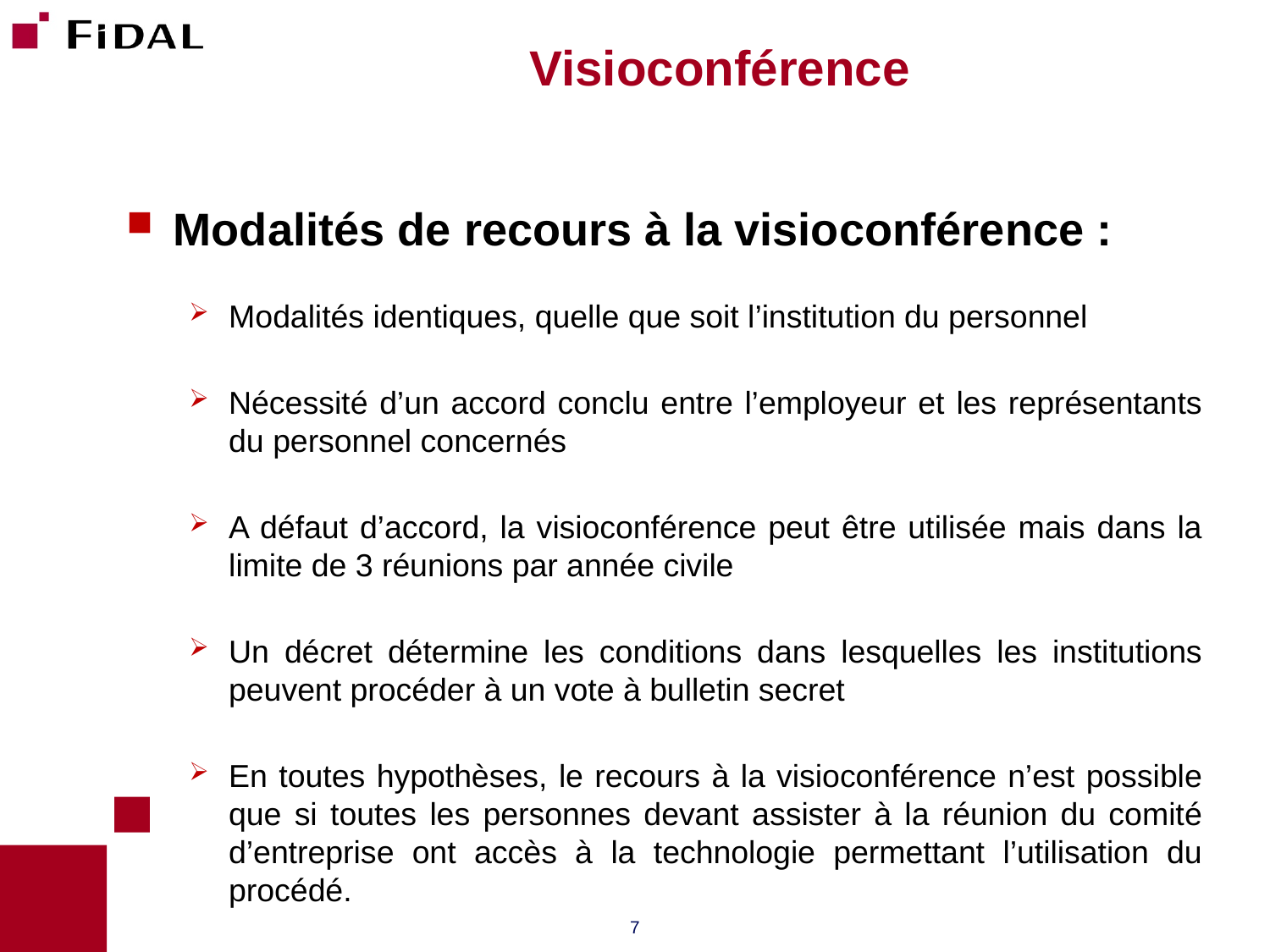

# Visioconférence

Modalités de recours à la visioconférence :

Modalités identiques, quelle que soit l’institution du personnel

Nécessité d’un accord conclu entre l’employeur et les représentants du personnel concernés

A défaut d’accord, la visioconférence peut être utilisée mais dans la limite de 3 réunions par année civile

Un décret détermine les conditions dans lesquelles les institutions peuvent procéder à un vote à bulletin secret

En toutes hypothèses, le recours à la visioconférence n’est possible que si toutes les personnes devant assister à la réunion du comité d’entreprise ont accès à la technologie permettant l’utilisation du procédé.